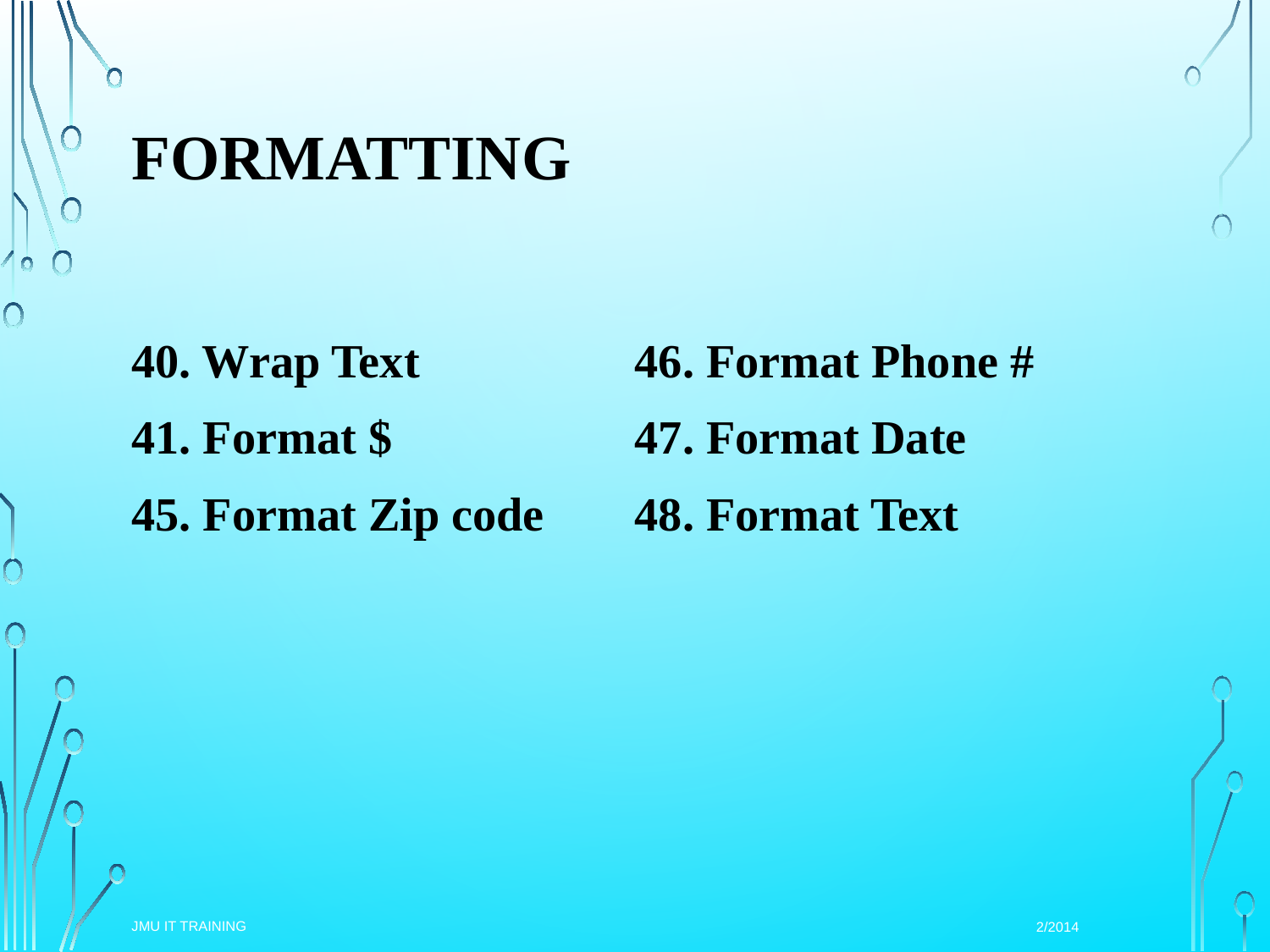

# formatting
40. Wrap Text
41. Format $
45. Format Zip code
46. Format Phone #
47. Format Date
48. Format Text
JMU IT TRAINING
2/2014